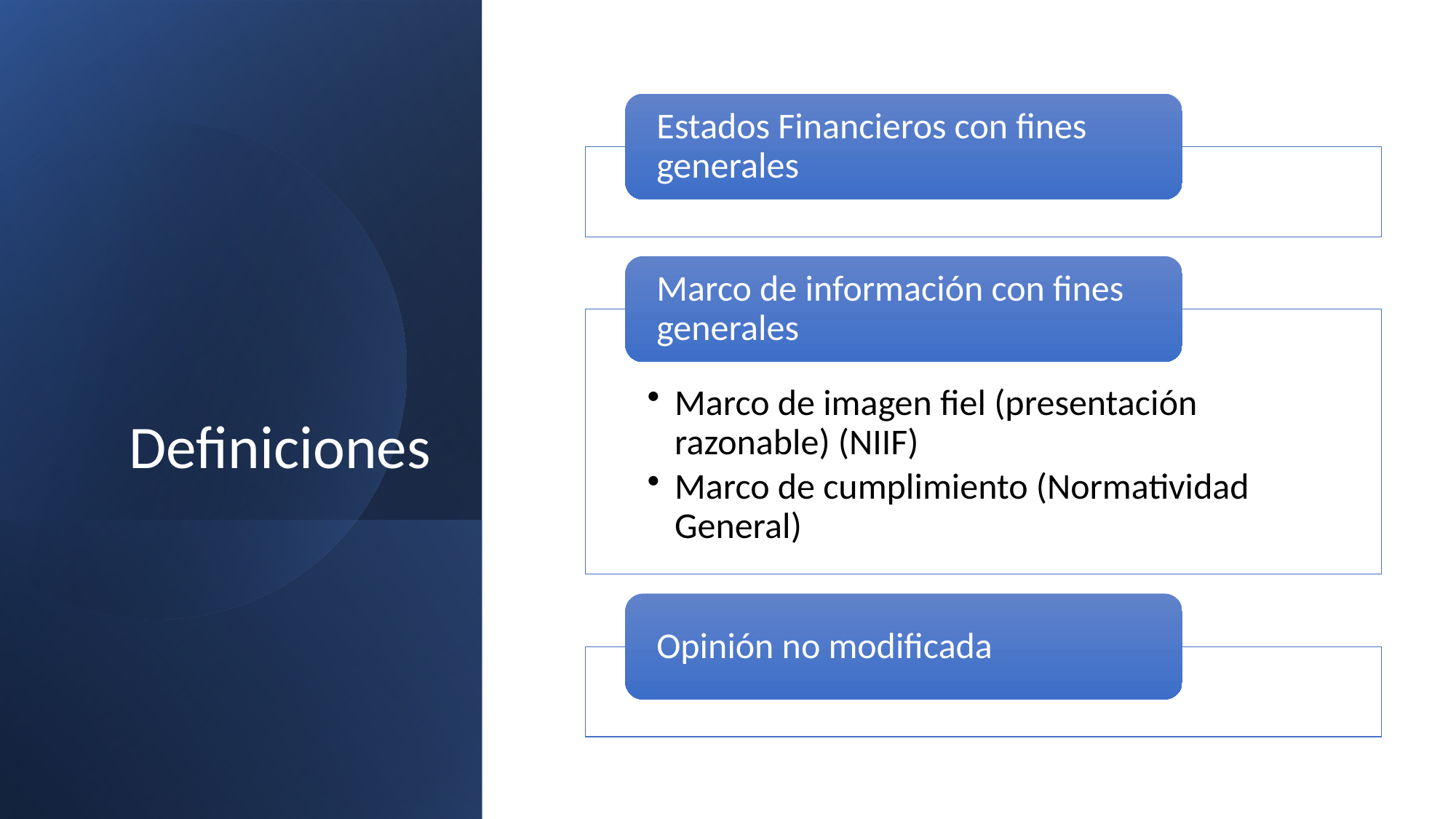

Estados Financieros con fines generales
Marco de imagen fiel (presentación razonable) (NIIF)
Marco de cumplimiento (Normatividad General)
Marco de información con fines generales
Opinión no modificada

# Definiciones